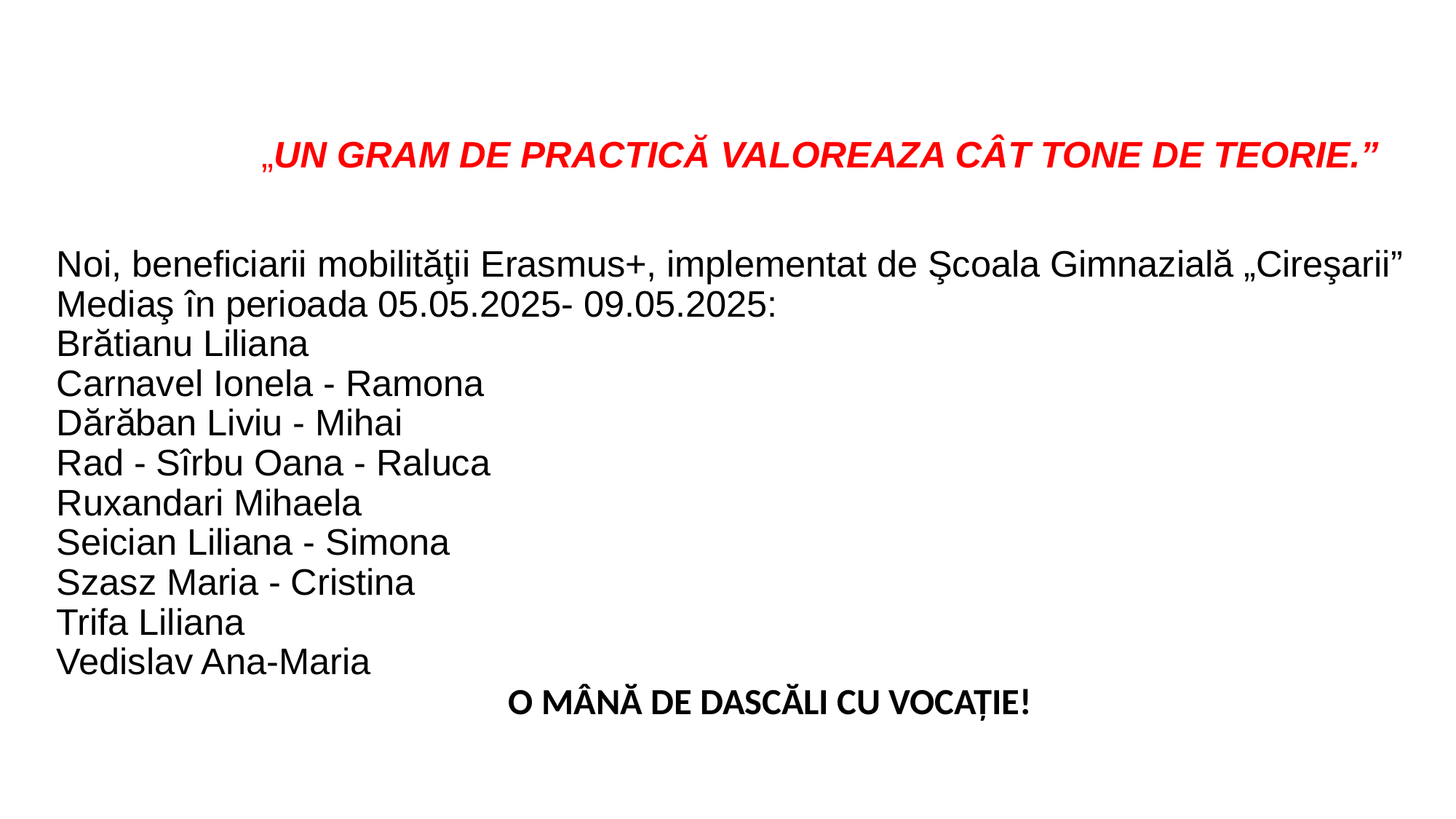

# „UN GRAM DE PRACTICĂ VALOREAZA CÂT TONE DE TEORIE.” Noi, beneficiarii mobilităţii Erasmus+, implementat de Şcoala Gimnazială „Cireşarii” Mediaş în perioada 05.05.2025- 09.05.2025: Brătianu Liliana Carnavel Ionela - Ramona Dărăban Liviu - Mihai Rad - Sîrbu Oana - Raluca Ruxandari Mihaela Seician Liliana - Simona Szasz Maria - Cristina Trifa Liliana Vedislav Ana-Maria O MÂNĂ DE DASCĂLI CU VOCAŢIE!